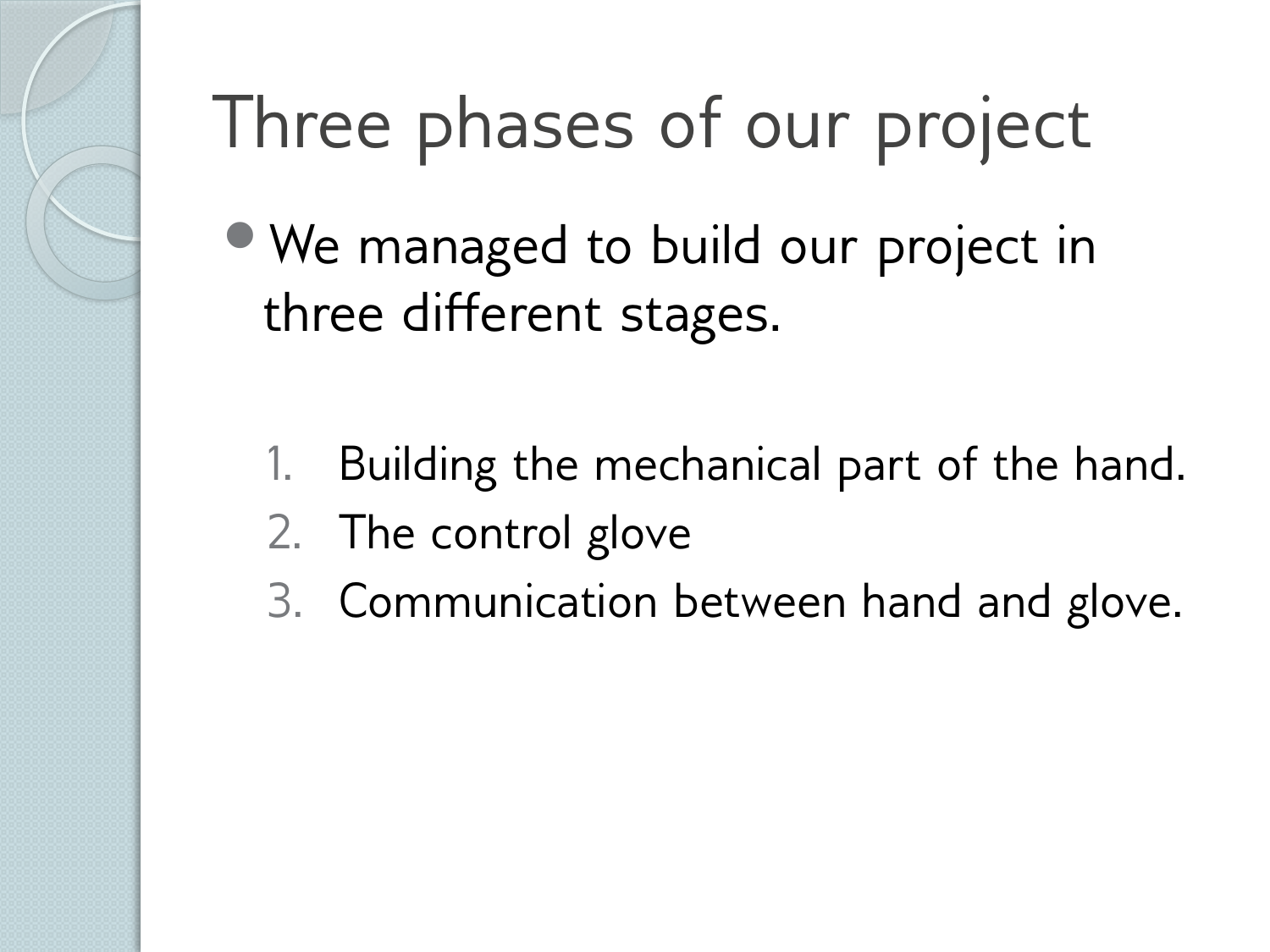

# Three phases of our project
We managed to build our project in three different stages.

Building the mechanical part of the hand.
The control glove
Communication between hand and glove.